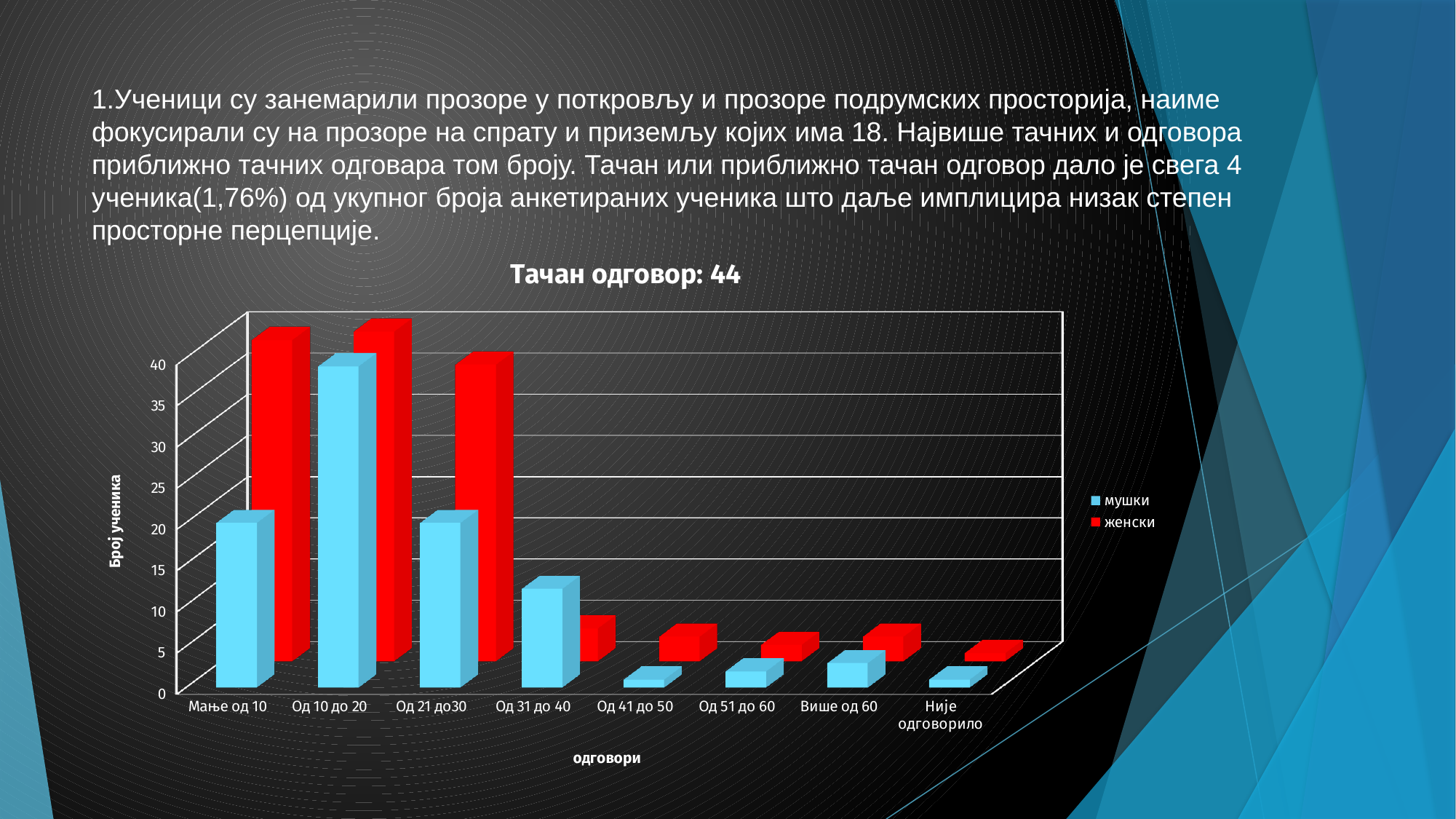

# 1.Ученици су занемарили прозоре у поткровљу и прозоре подрумских просторија, наиме фокусирали су на прозоре на спрату и приземљу којих има 18. Највише тачних и одговора приближно тачних одговара том броју. Тачан или приближно тачан одговор дало је свега 4 ученика(1,76%) од укупног броја анкетираних ученика што даље имплицира низак степен просторне перцепције.

[unsupported chart]